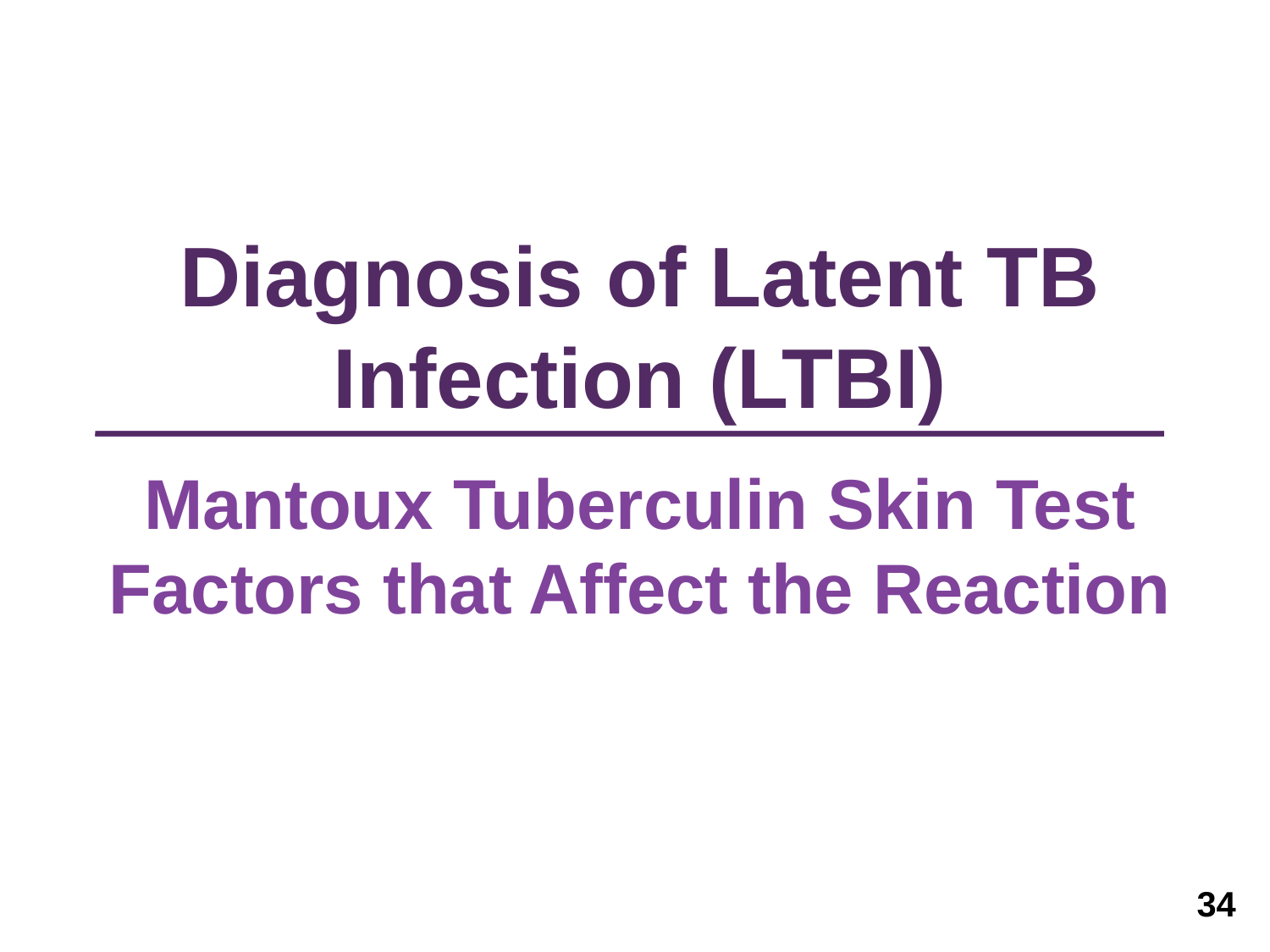

# Diagnosis of Latent TB Infection (LTBI) Mantoux Tuberculin Skin Test Factors that Affect the Reaction

34